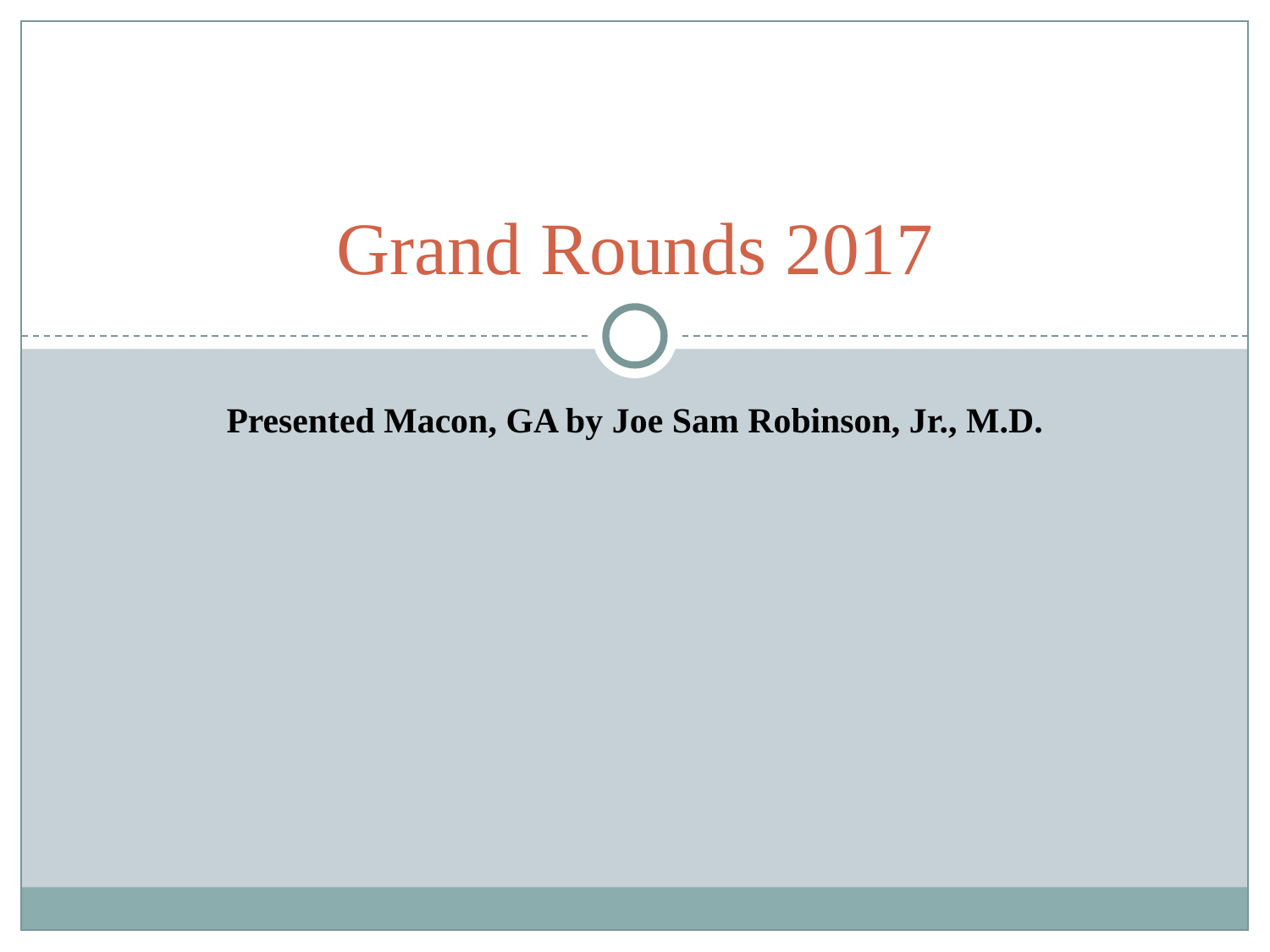

# Grand Rounds 2017
Presented Macon, GA by Joe Sam Robinson, Jr., M.D.